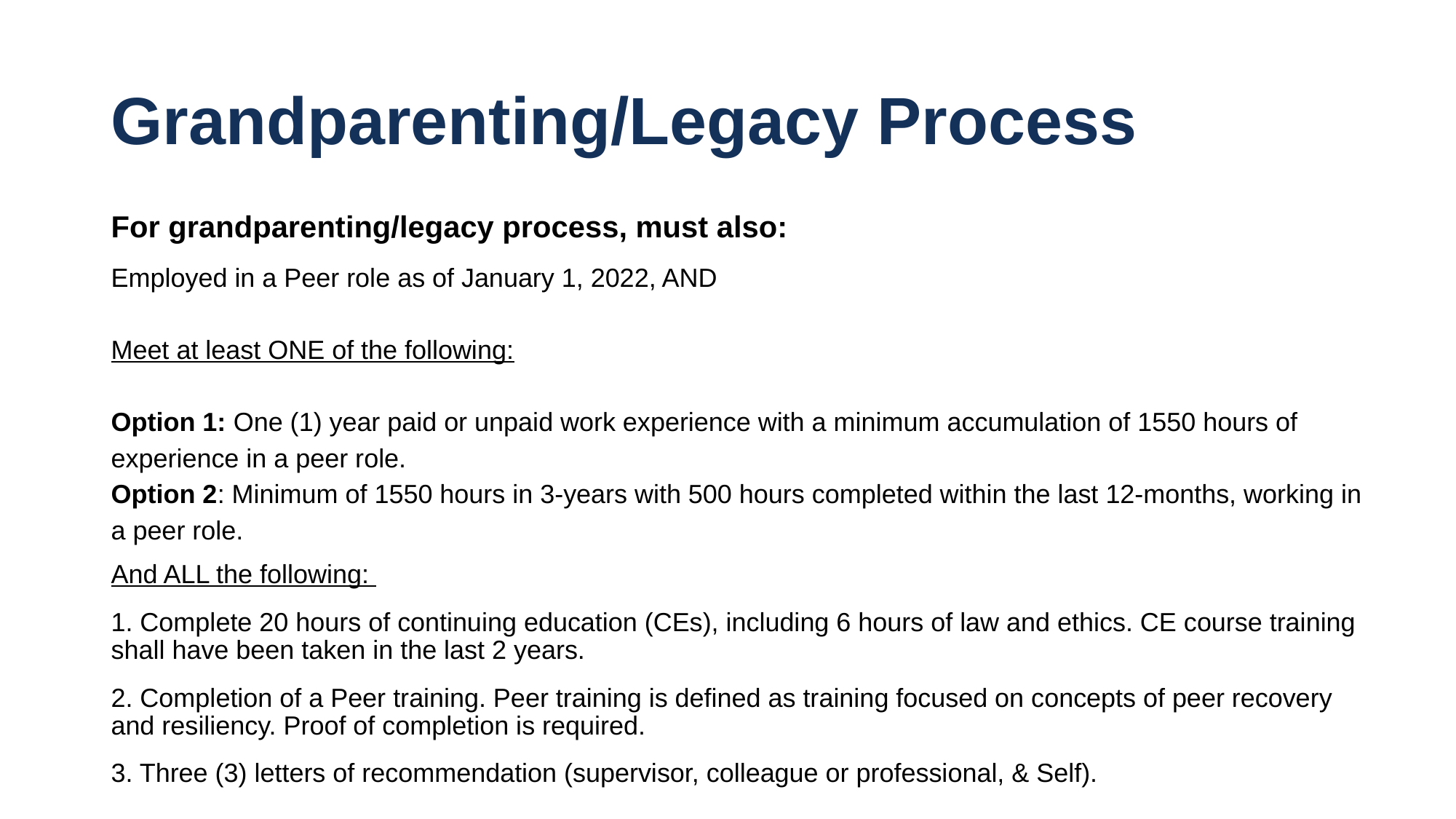

# Grandparenting/Legacy Process
For grandparenting/legacy process, must also:
Employed in a Peer role as of January 1, 2022, AND

Meet at least ONE of the following:

Option 1: One (1) year paid or unpaid work experience with a minimum accumulation of 1550 hours of experience in a peer role.
Option 2: Minimum of 1550 hours in 3-years with 500 hours completed within the last 12-months, working in a peer role.
And ALL the following:
1. Complete 20 hours of continuing education (CEs), including 6 hours of law and ethics. CE course training shall have been taken in the last 2 years.
2. Completion of a Peer training. Peer training is defined as training focused on concepts of peer recovery and resiliency. Proof of completion is required.
3. Three (3) letters of recommendation (supervisor, colleague or professional, & Self).